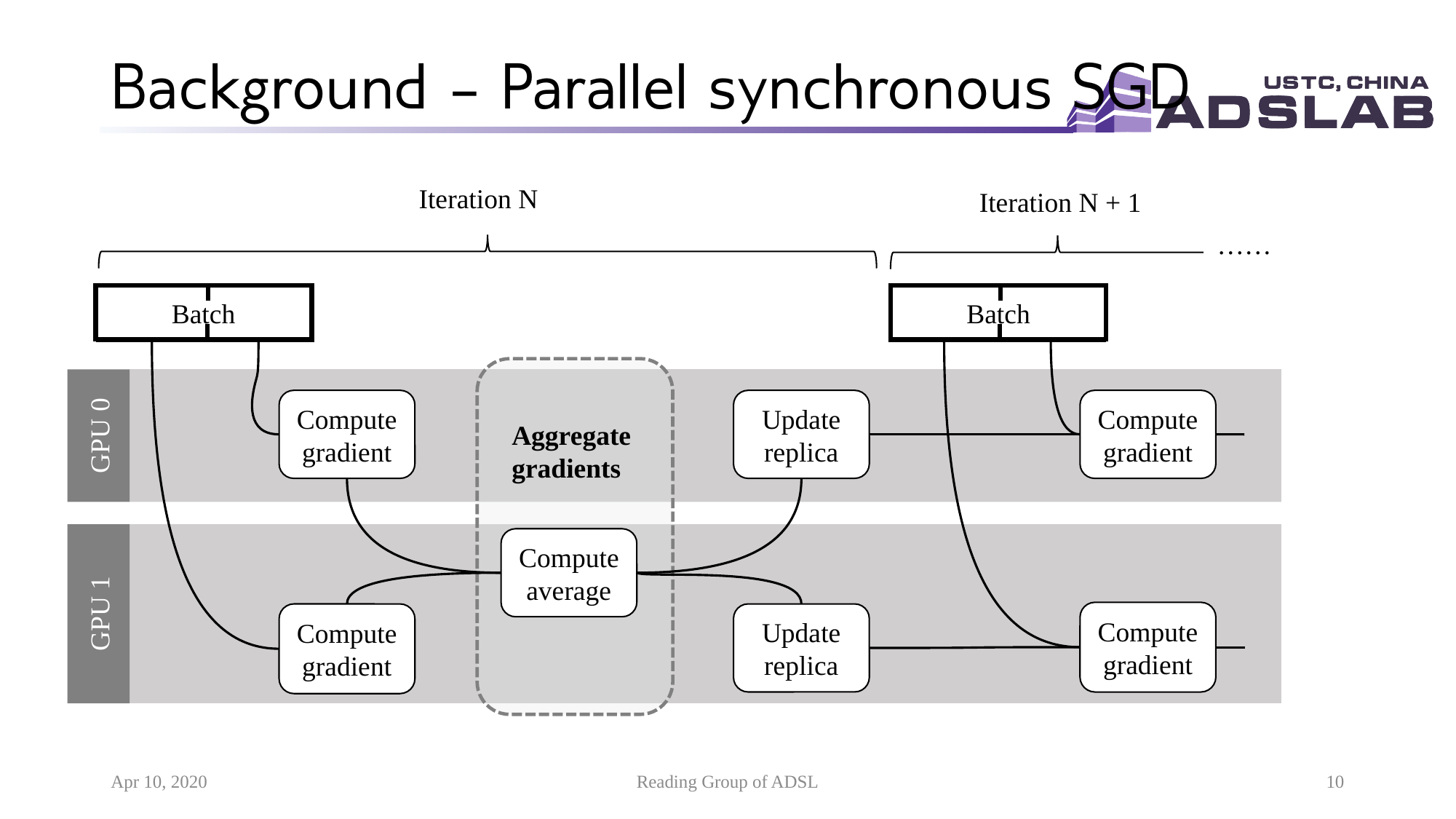

# Background – Parallel synchronous SGD

Iteration N
Iteration N + 1
……

Batch

Batch

Aggregate gradients
Computeaverage

Compute gradient
Compute gradient
Update
replica
GPU 0

GPU 1
Compute gradient
Compute gradient
Update
replica
Apr 10, 2020
Reading Group of ADSL